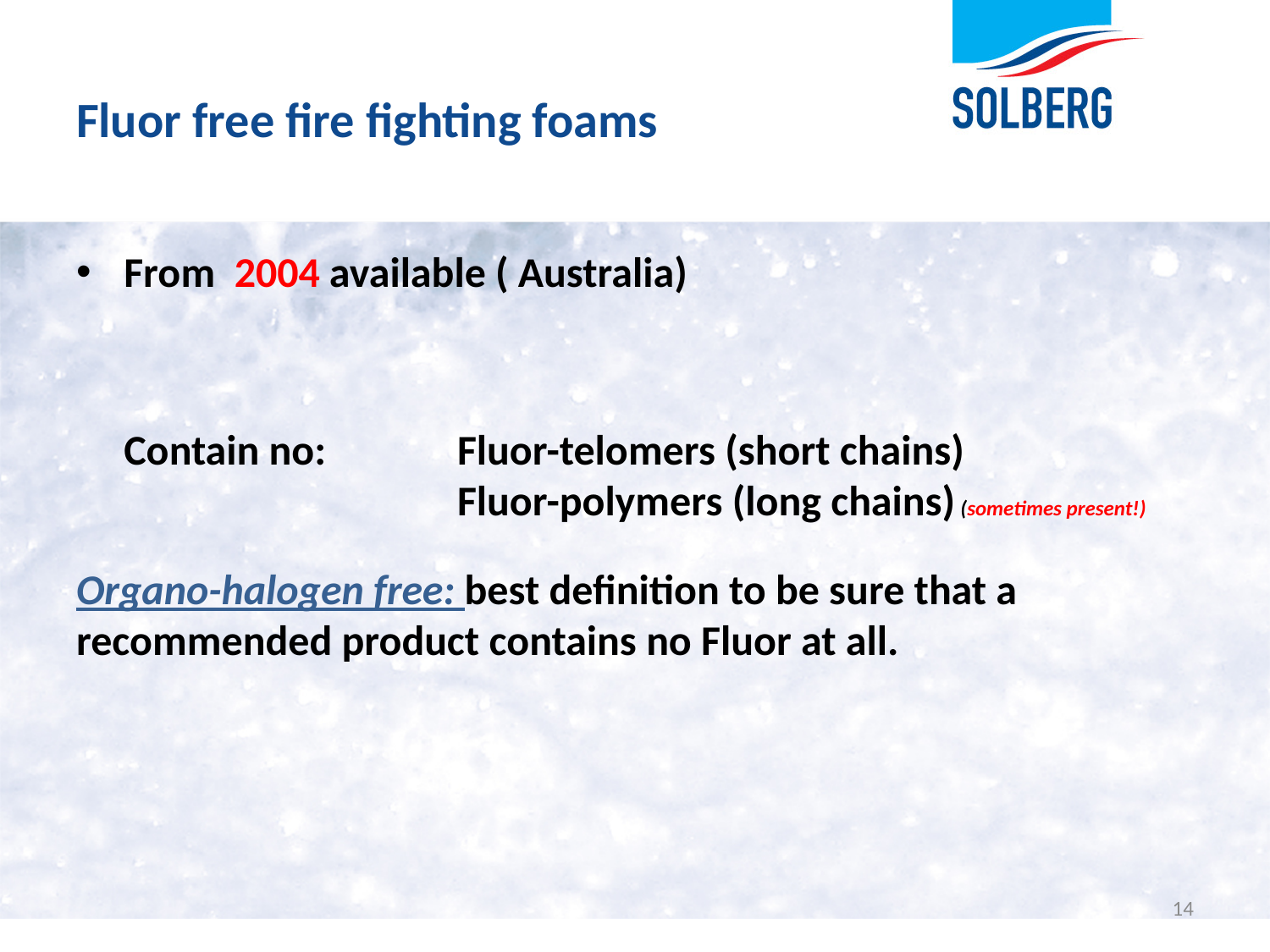

# Fluor free fire fighting foams
From  2004 available ( Australia)

     Contain no: 	Fluor-telomers (short chains) 					Fluor-polymers (long chains) (sometimes present!)

Organo-halogen free: best definition to be sure that a recommended product contains no Fluor at all.
14